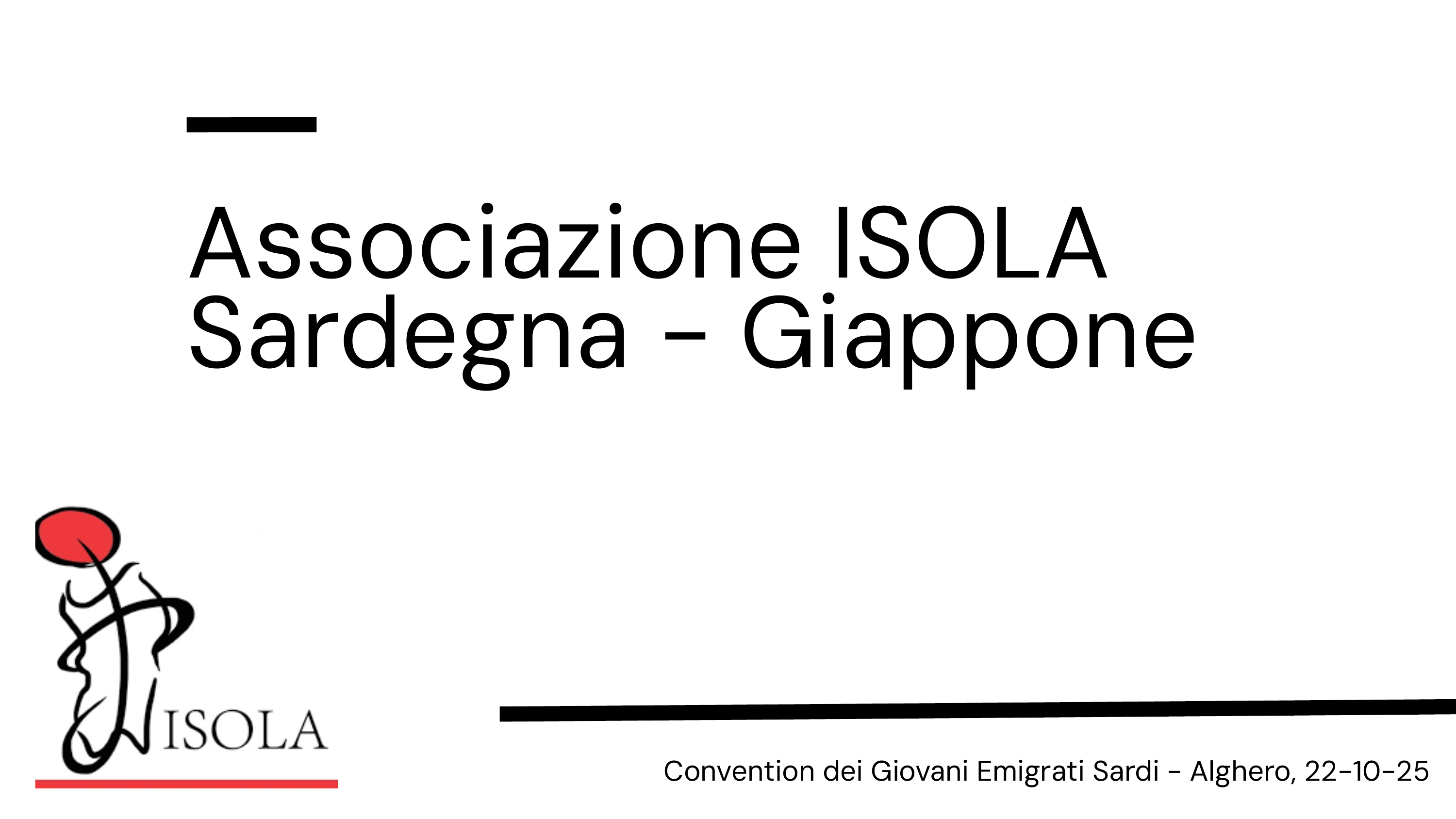

Associazione ISOLA
Sardegna - Giappone

Convention dei Giovani Emigrati Sardi - Alghero, 22-10-25